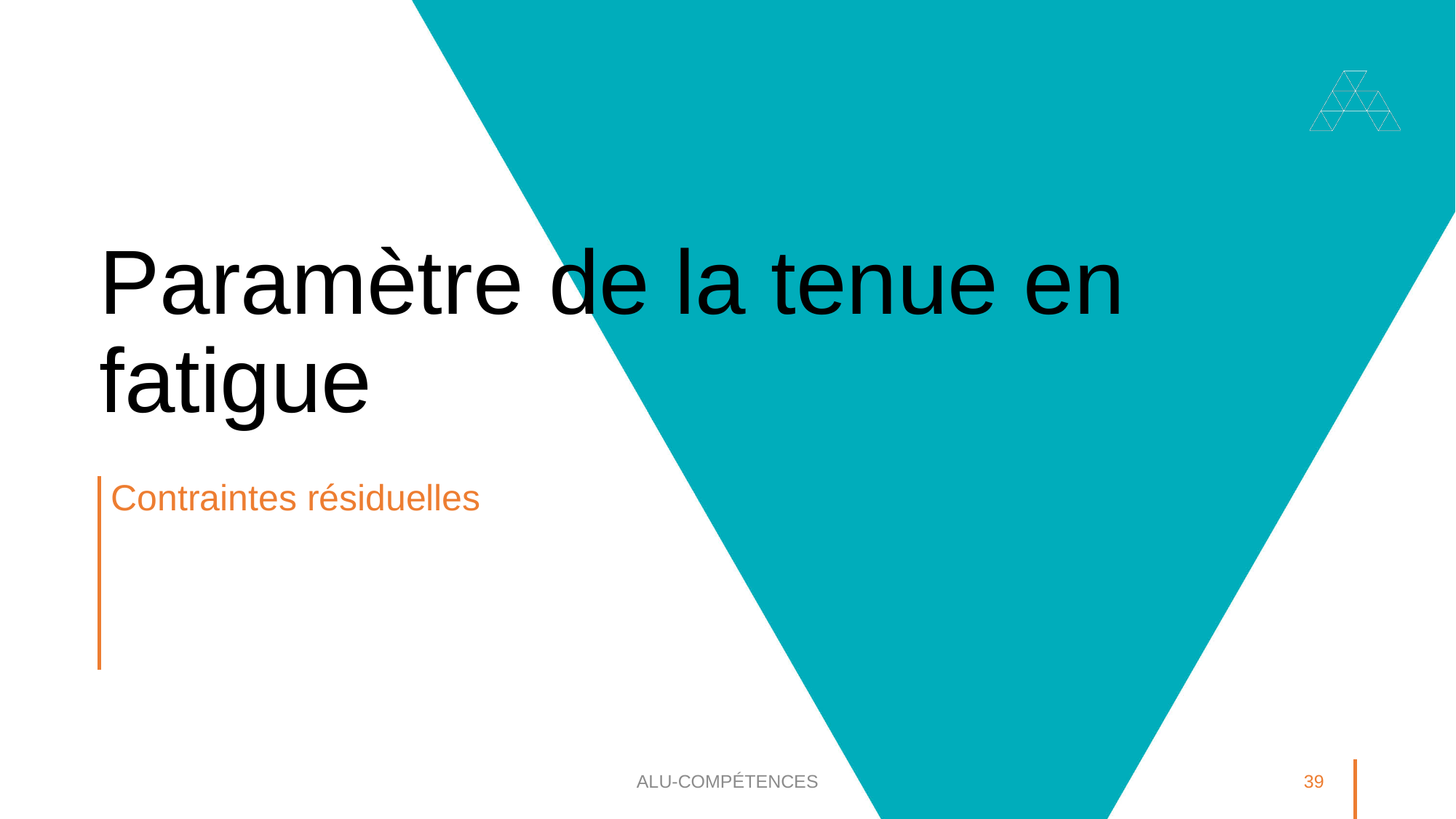

# Paramètre de la tenue en fatigue
Contraintes résiduelles
ALU-COMPÉTENCES
39